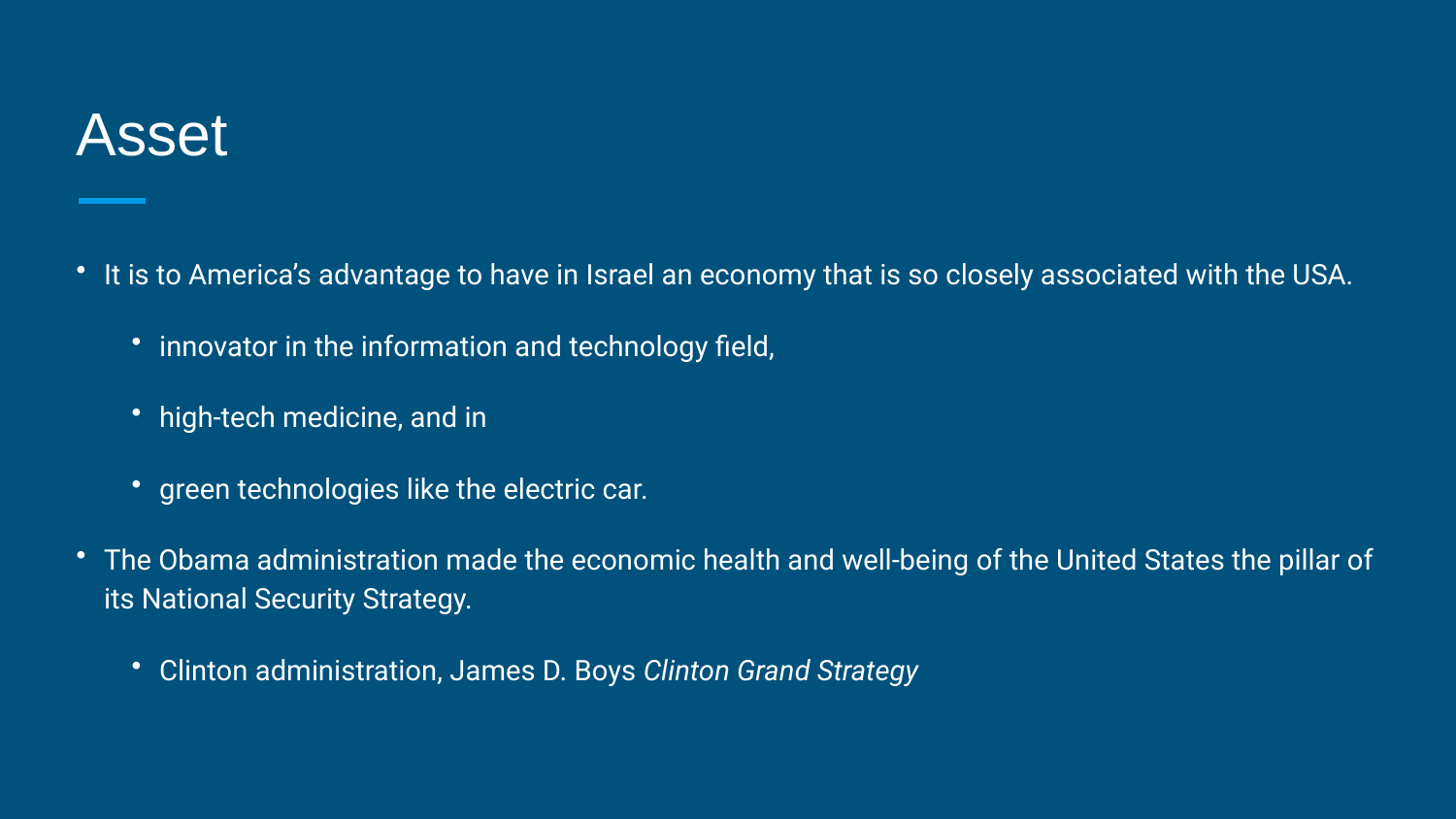

# Asset
It is to America’s advantage to have in Israel an economy that is so closely associated with the USA.
innovator in the information and technology field,
high-tech medicine, and in
green technologies like the electric car.
The Obama administration made the economic health and well-being of the United States the pillar of its National Security Strategy.
Clinton administration, James D. Boys Clinton Grand Strategy